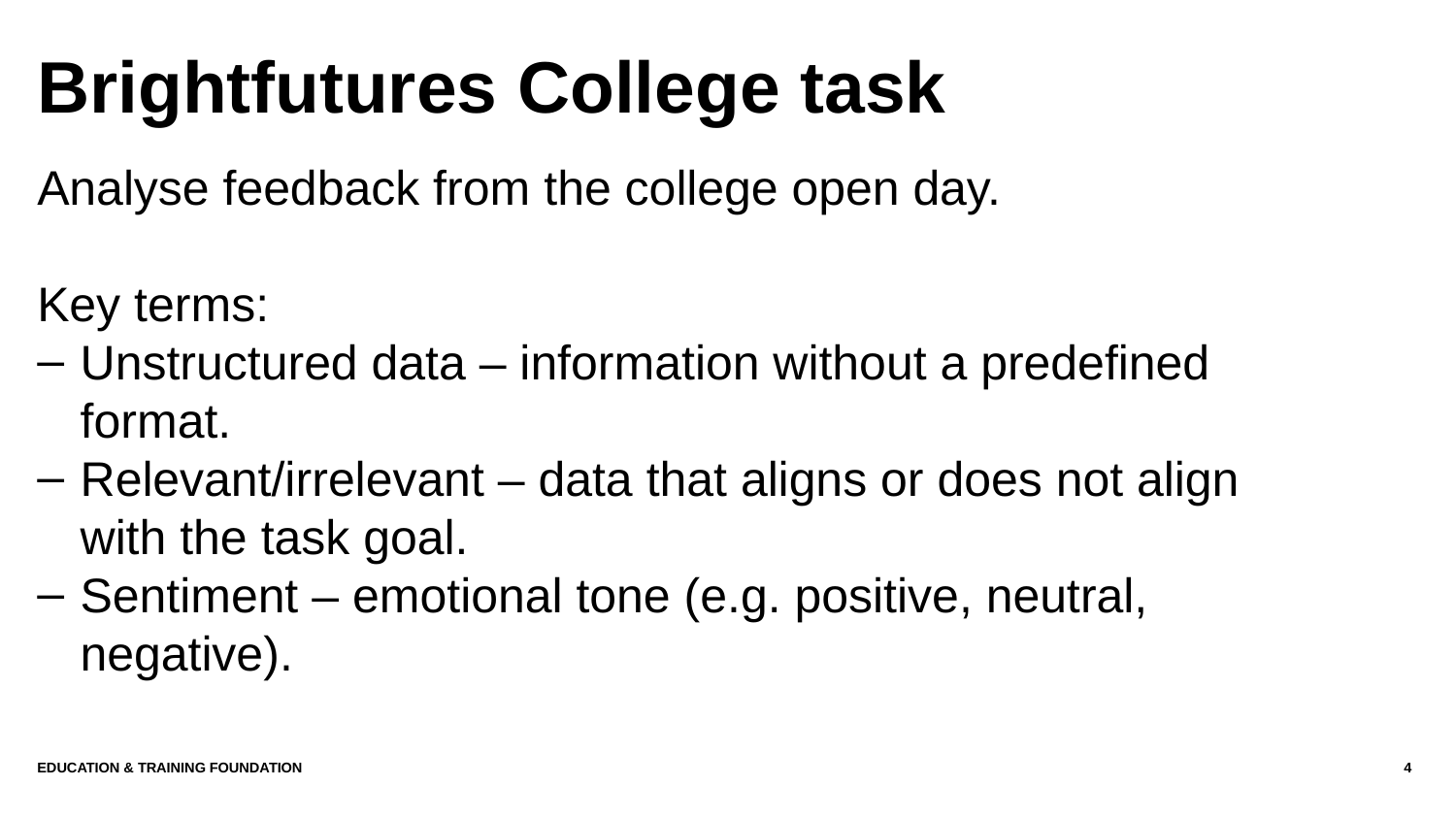

# Brightfutures College task
Analyse feedback from the college open day.

Key terms:
Unstructured data – information without a predefined format.
Relevant/irrelevant – data that aligns or does not align with the task goal.
Sentiment – emotional tone (e.g. positive, neutral, negative).

Education & Training Foundation
4